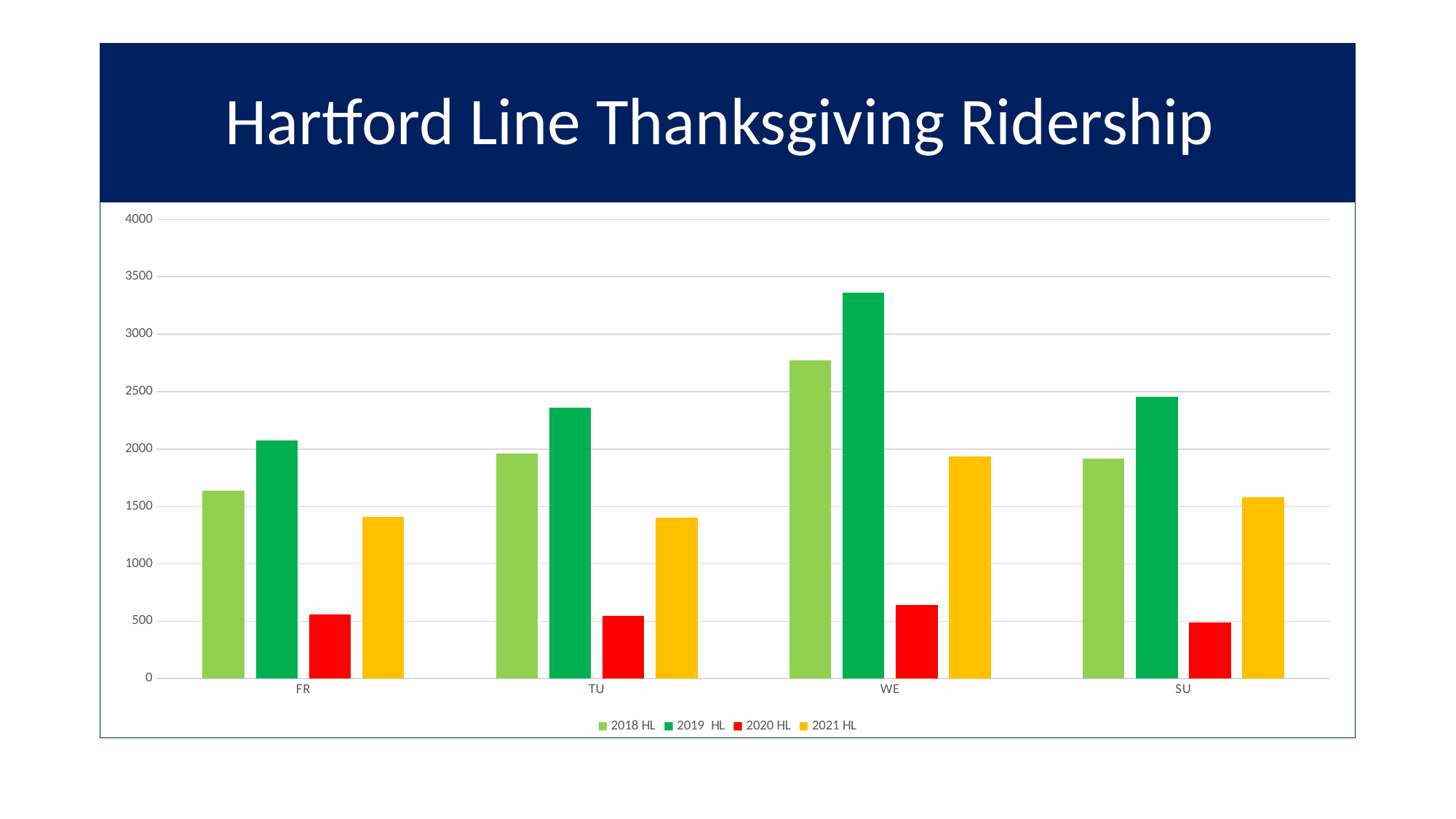

# Hartford Line Thanksgiving Ridership

### Chart

| Category | 2018 HL | 2019  HL | 2020 HL | 2021 HL |
|---|---|---|---|---|
| FR | 1634.0 | 2074.0 | 560.0 | 1409.0 |
| TU | 1963.0 | 2359.0 | 548.0 | 1402.0 |
| WE | 2774.0 | 3361.0 | 644.0 | 1934.0 |
| SU | 1918.0 | 2457.0 | 487.0 | 1583.0 |